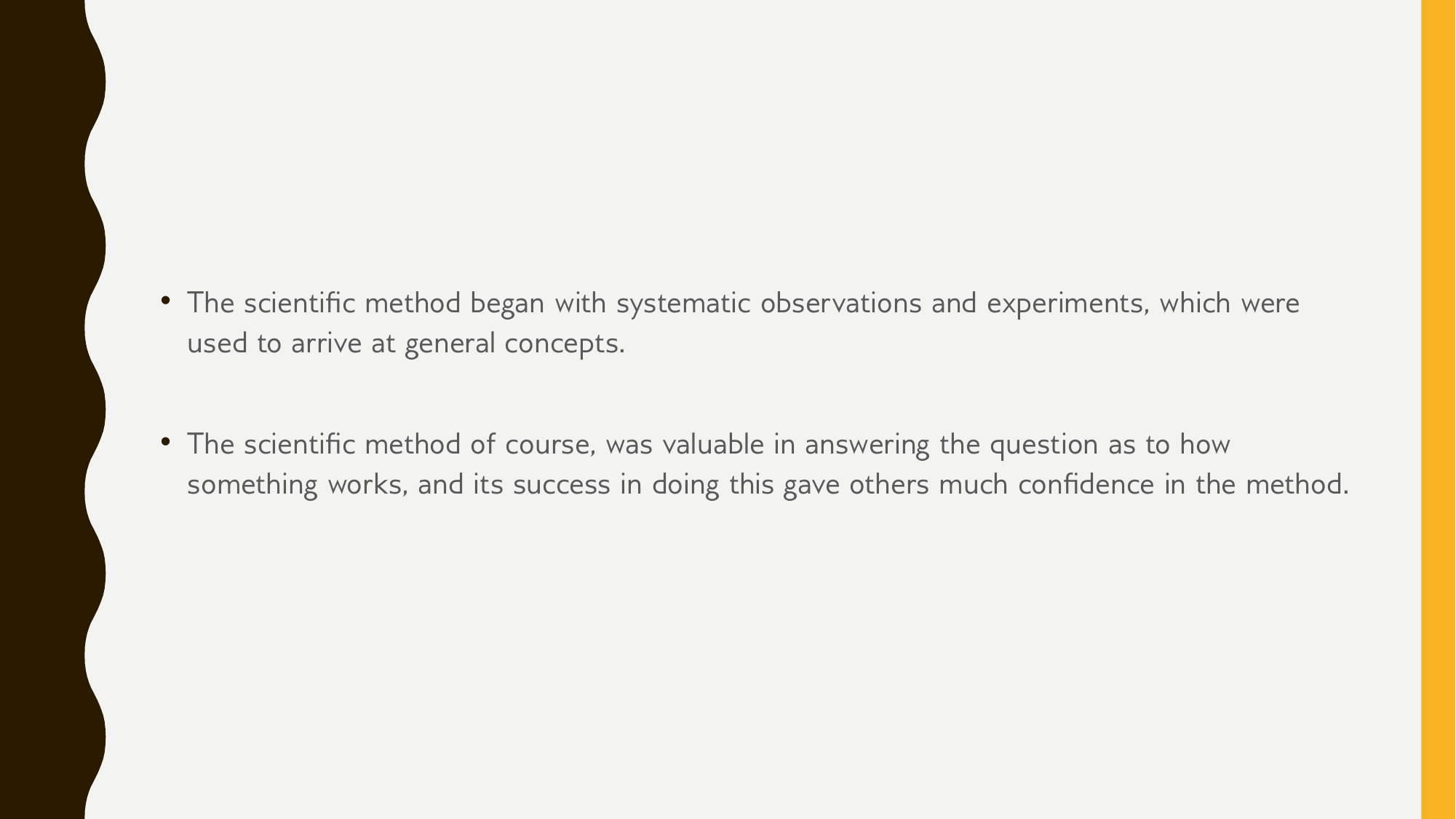

#
The scientific method began with systematic observations and experiments, which were used to arrive at general concepts.

The scientific method of course, was valuable in answering the question as to how something works, and its success in doing this gave others much confidence in the method.